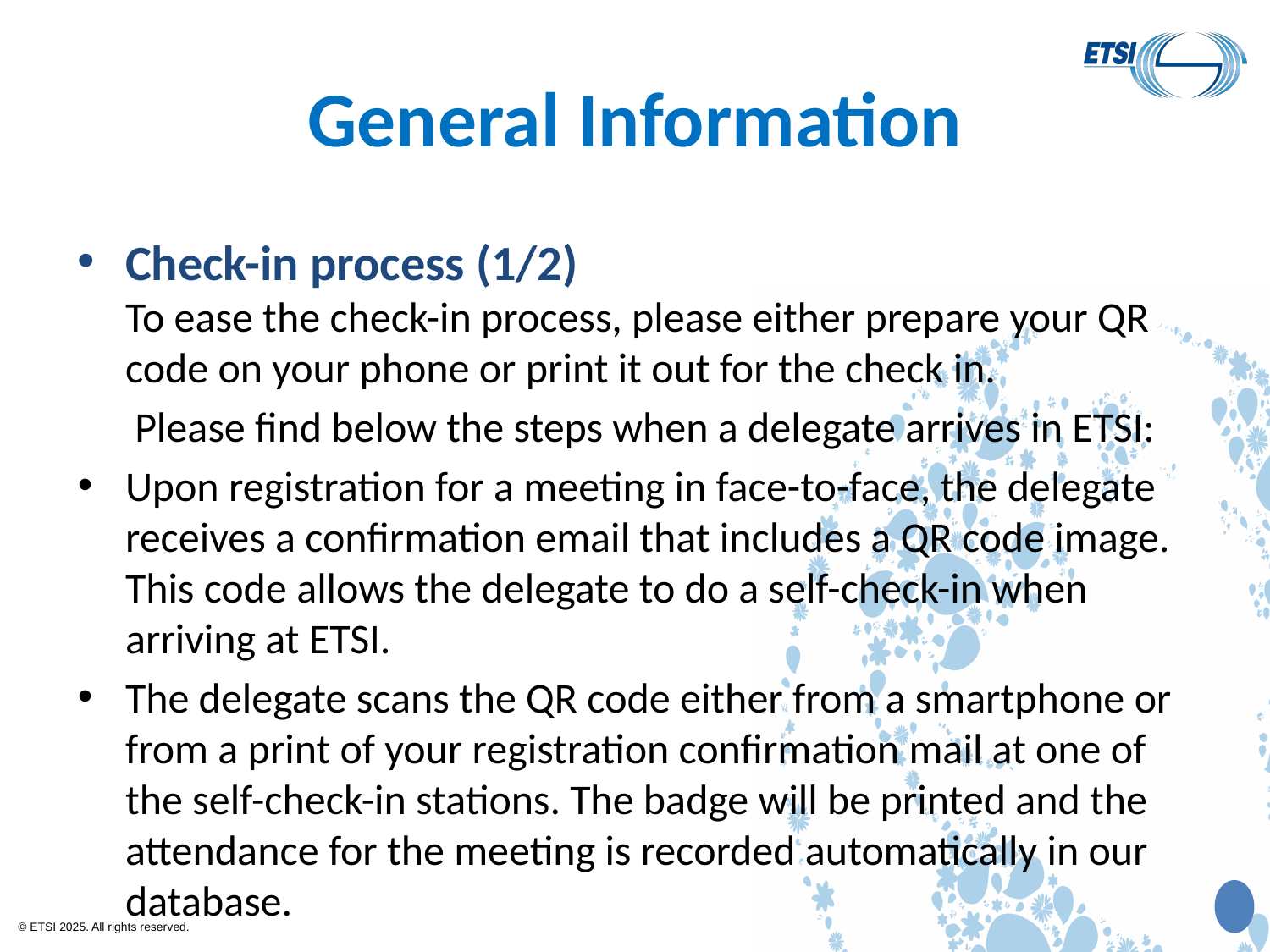

# General Information
Check-in process (1/2)
To ease the check-in process, please either prepare your QR code on your phone or print it out for the check in.
      Please find below the steps when a delegate arrives in ETSI:
Upon registration for a meeting in face-to-face, the delegate receives a confirmation email that includes a QR code image. This code allows the delegate to do a self-check-in when arriving at ETSI.
The delegate scans the QR code either from a smartphone or from a print of your registration confirmation mail at one of the self-check-in stations. The badge will be printed and the attendance for the meeting is recorded automatically in our database.